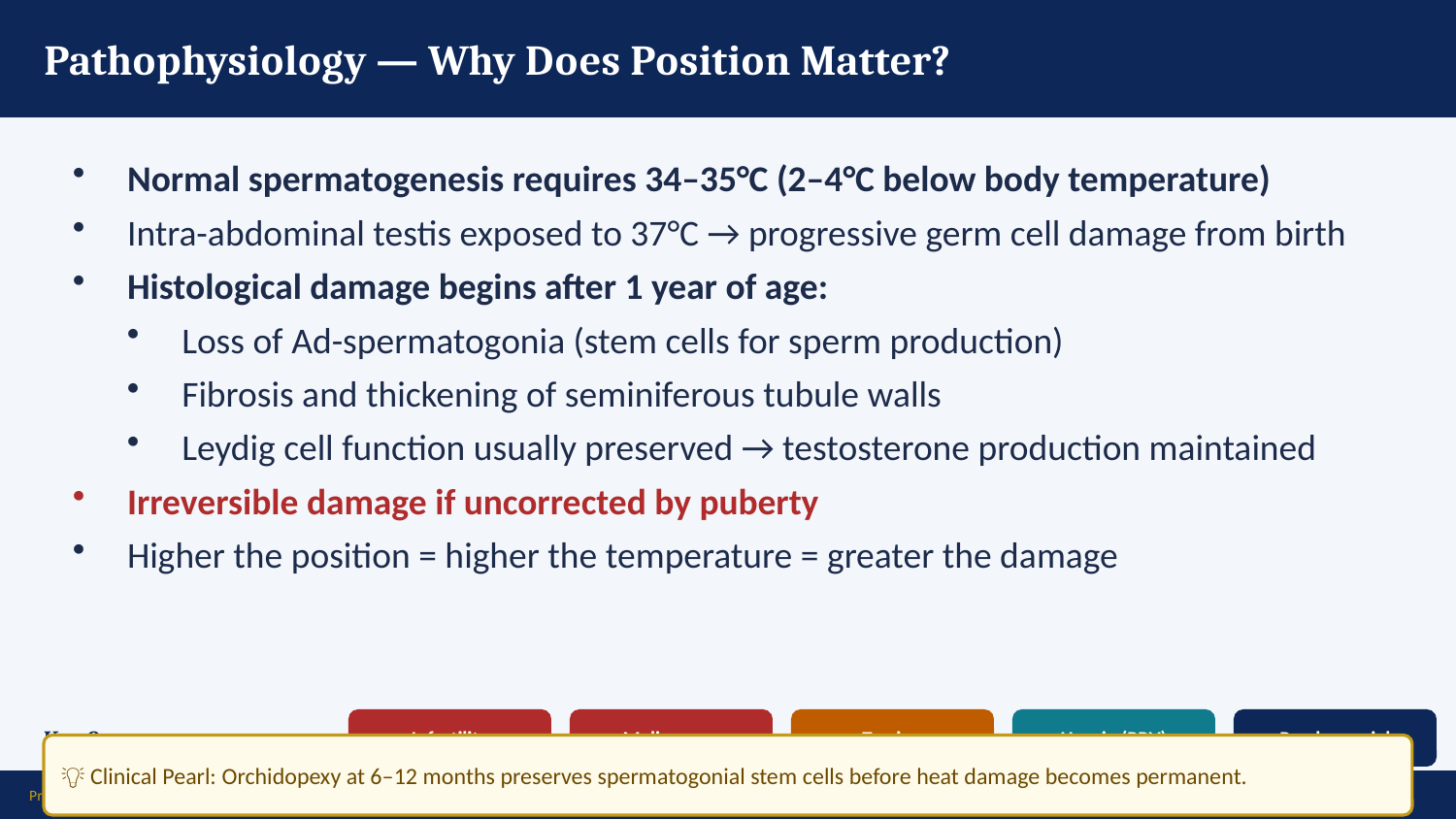

Pathophysiology — Why Does Position Matter?
Normal spermatogenesis requires 34–35°C (2–4°C below body temperature)
Intra-abdominal testis exposed to 37°C → progressive germ cell damage from birth
Histological damage begins after 1 year of age:
Loss of Ad-spermatogonia (stem cells for sperm production)
Fibrosis and thickening of seminiferous tubule walls
Leydig cell function usually preserved → testosterone production maintained
Irreversible damage if uncorrected by puberty
Higher the position = higher the temperature = greater the damage
Key Consequences:

Infertility

Malignancy

Torsion

Hernia (PPV)

Psycho-social

💡 Clinical Pearl: Orchidopexy at 6–12 months preserves spermatogonial stem cells before heat damage becomes permanent.

Prof. Dr. Zahid Mahmood  |  LMDC  |  Hameed Latif Hospital  |  Ghurki Trust Teaching Hospital  |  03004130159